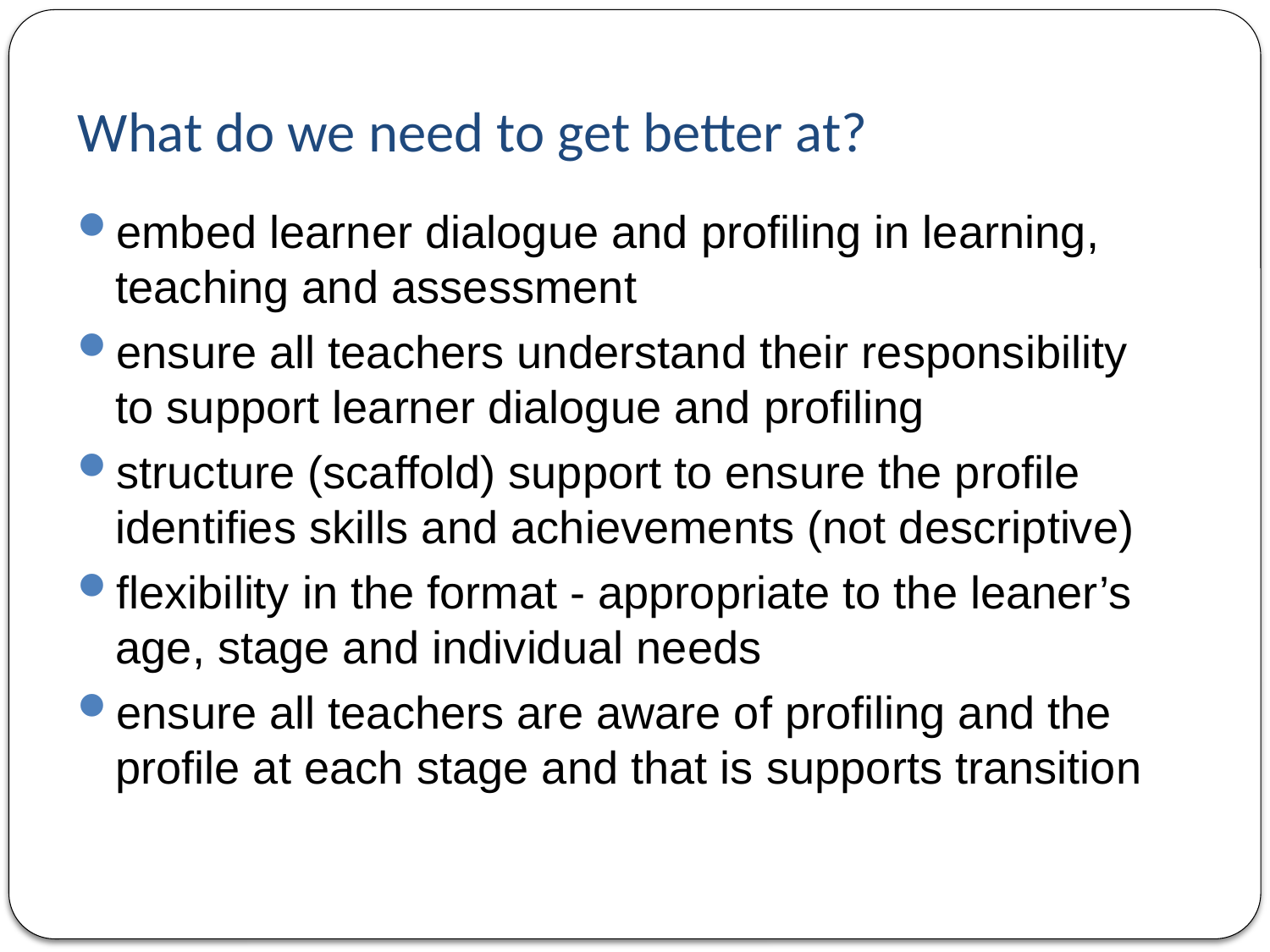

# What do we need to get better at?
embed learner dialogue and profiling in learning, teaching and assessment
ensure all teachers understand their responsibility to support learner dialogue and profiling
structure (scaffold) support to ensure the profile identifies skills and achievements (not descriptive)
flexibility in the format - appropriate to the leaner’s age, stage and individual needs
ensure all teachers are aware of profiling and the profile at each stage and that is supports transition